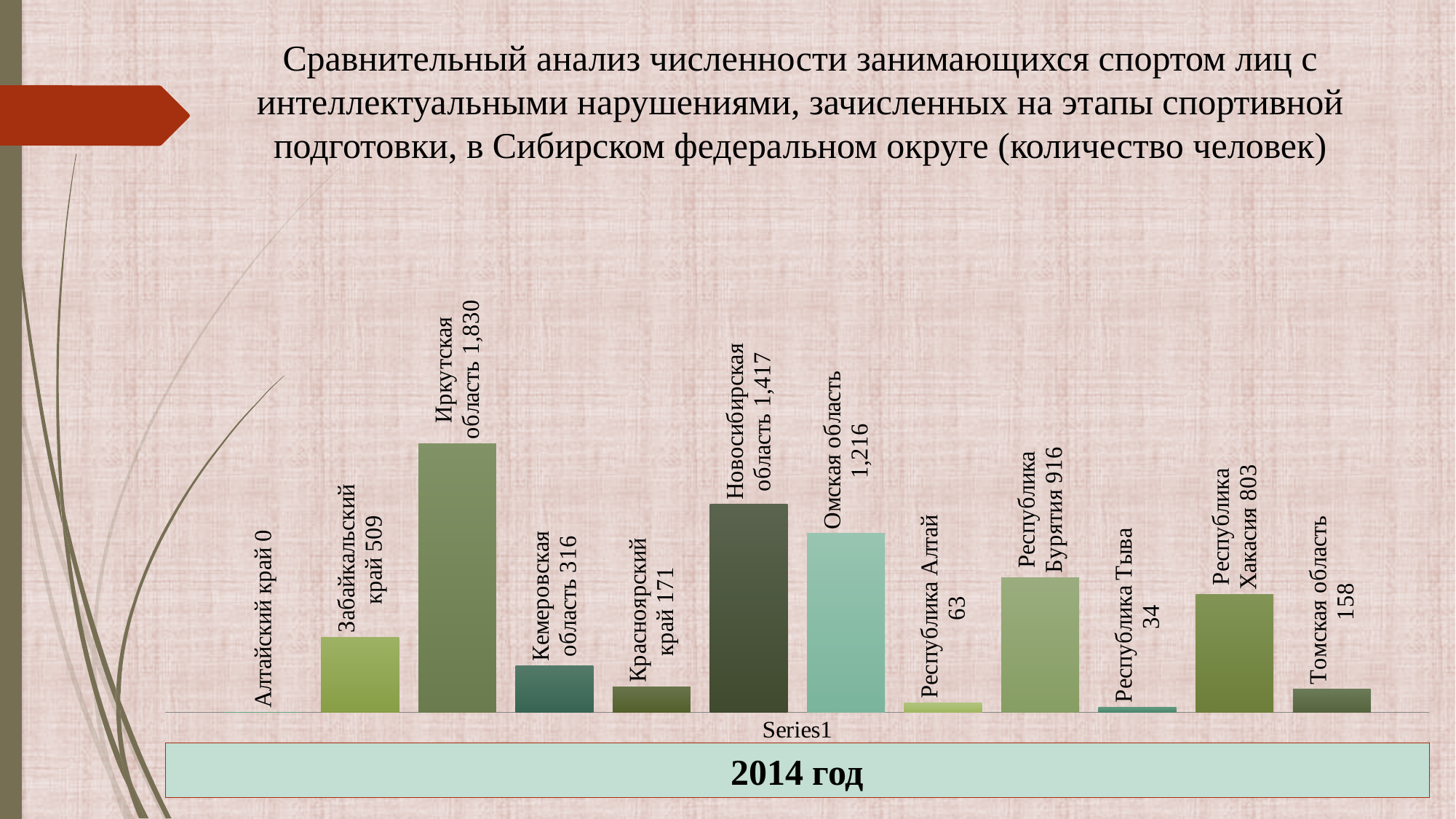

Сравнительный анализ численности занимающихся спортом лиц с интеллектуальными нарушениями, зачисленных на этапы спортивной подготовки, в Сибирском федеральном округе (количество человек)

### Chart

| Category | Алтайский край | Забайкальский край | Иркутская область | Кемеровская область | Красноярский край | Новосибирская область | Омская область | Республика Алтай | Республика Бурятия | Республика Тыва | Республика Хакасия | Томская область |
|---|---|---|---|---|---|---|---|---|---|---|---|---|
|  | 0.0 | 509.0 | 1830.0 | 316.0 | 171.0 | 1417.0 | 1216.0 | 63.0 | 916.0 | 34.0 | 803.0 | 158.0 |
2014 год